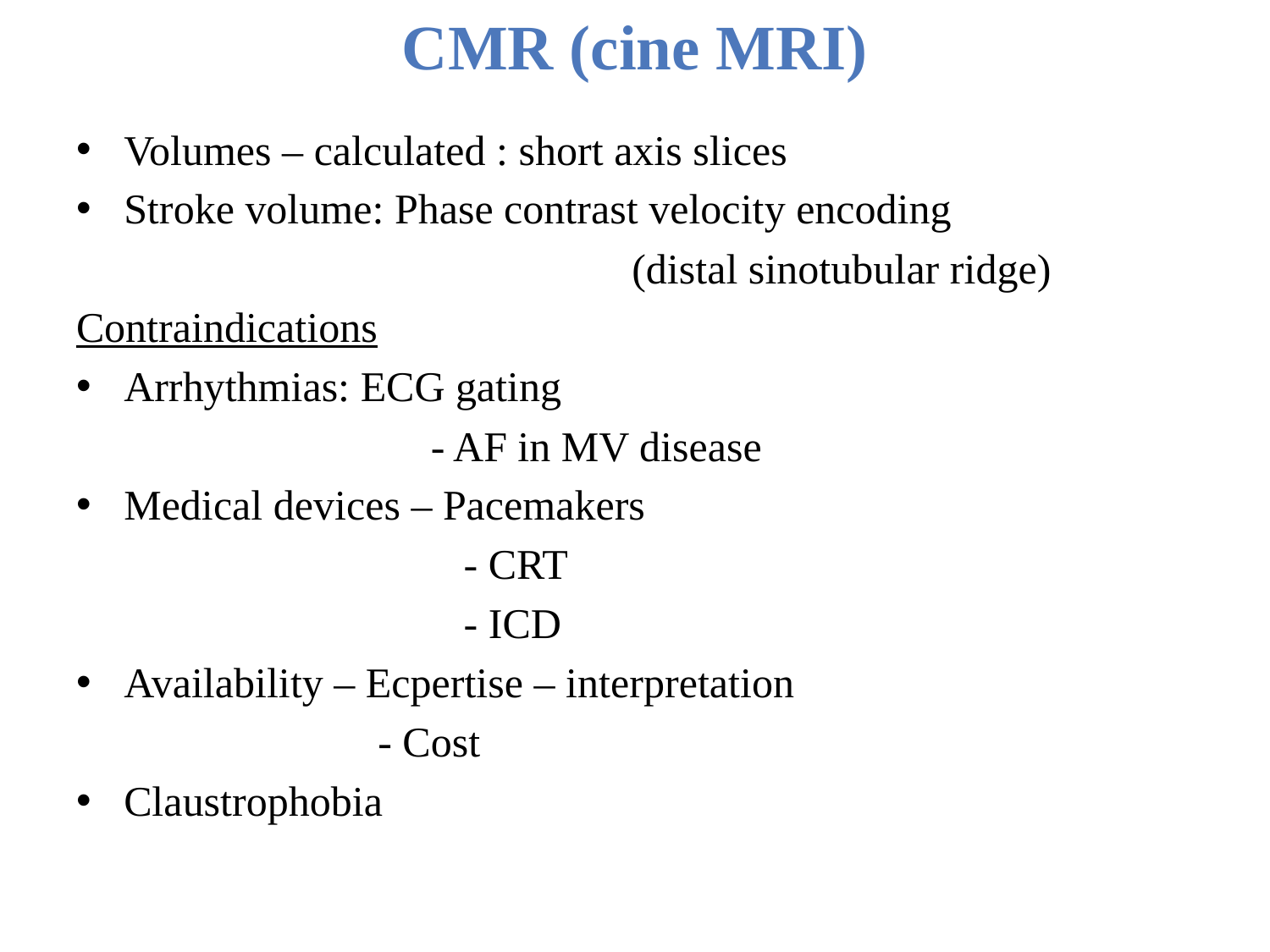

# CMR (cine MRI)
Volumes – calculated : short axis slices
Stroke volume: Phase contrast velocity encoding
					(distal sinotubular ridge)
Contraindications
Arrhythmias: ECG gating
			     - AF in MV disease
Medical devices – Pacemakers
			              - CRT
			              - ICD
Availability – Ecpertise – interpretation
			- Cost
Claustrophobia